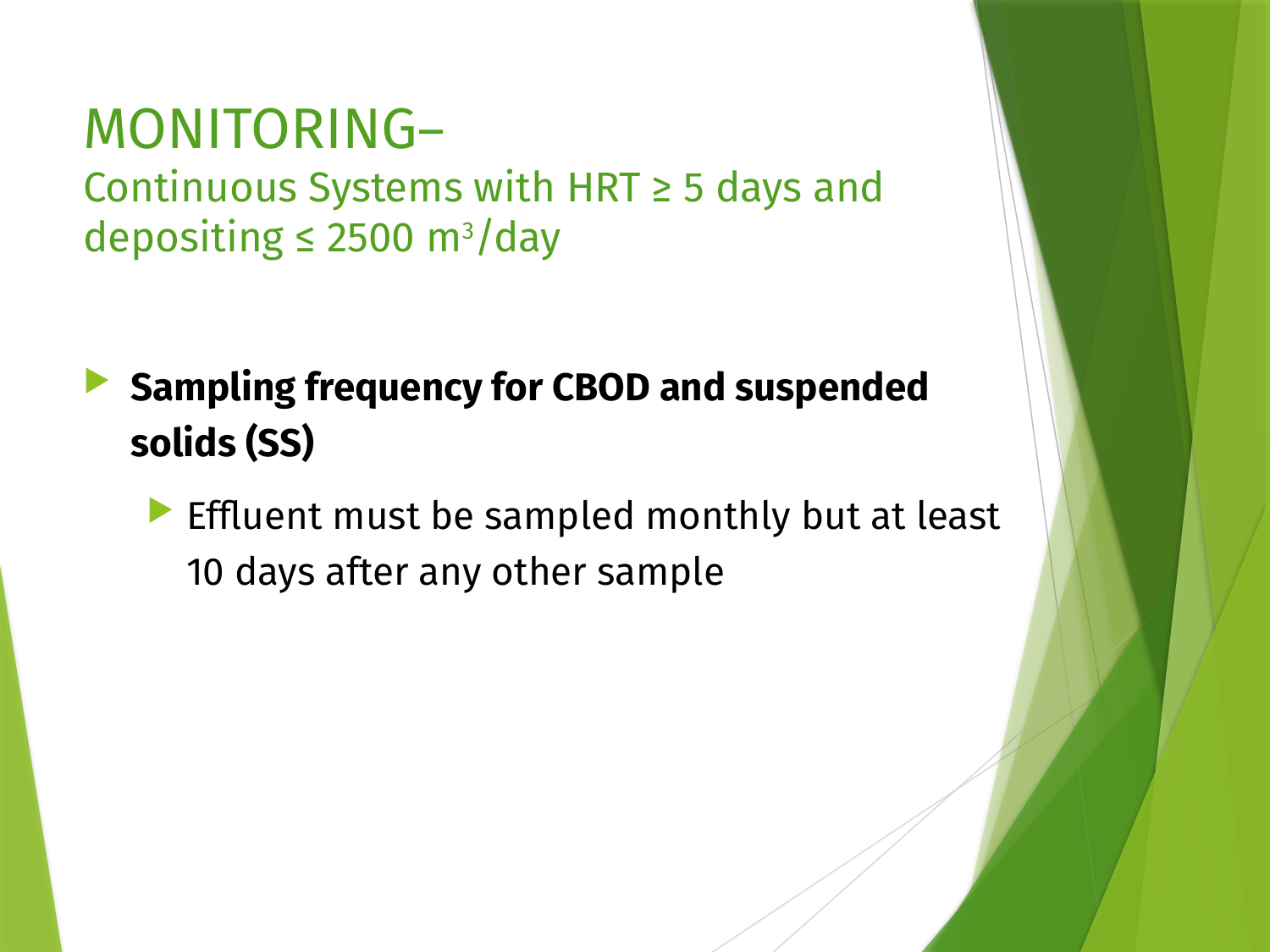

# MONITORING– Continuous Systems with HRT ≥ 5 days and depositing ≤ 2500 m3/day
Sampling frequency for CBOD and suspended solids (SS)
Effluent must be sampled monthly but at least 10 days after any other sample